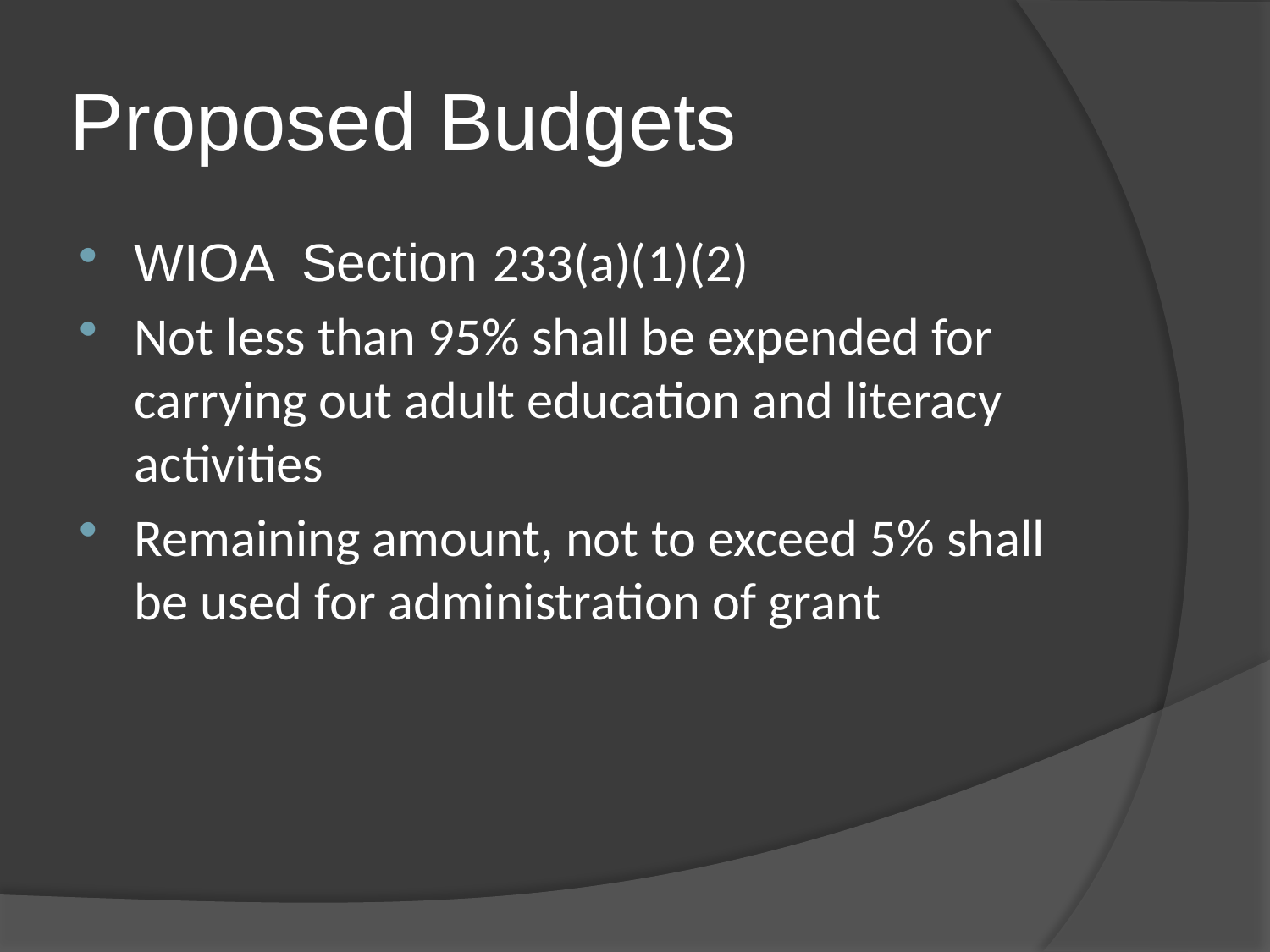

# Proposed Budgets
WIOA  Section 233(a)(1)(2)
Not less than 95% shall be expended for carrying out adult education and literacy activities
Remaining amount, not to exceed 5% shall be used for administration of grant